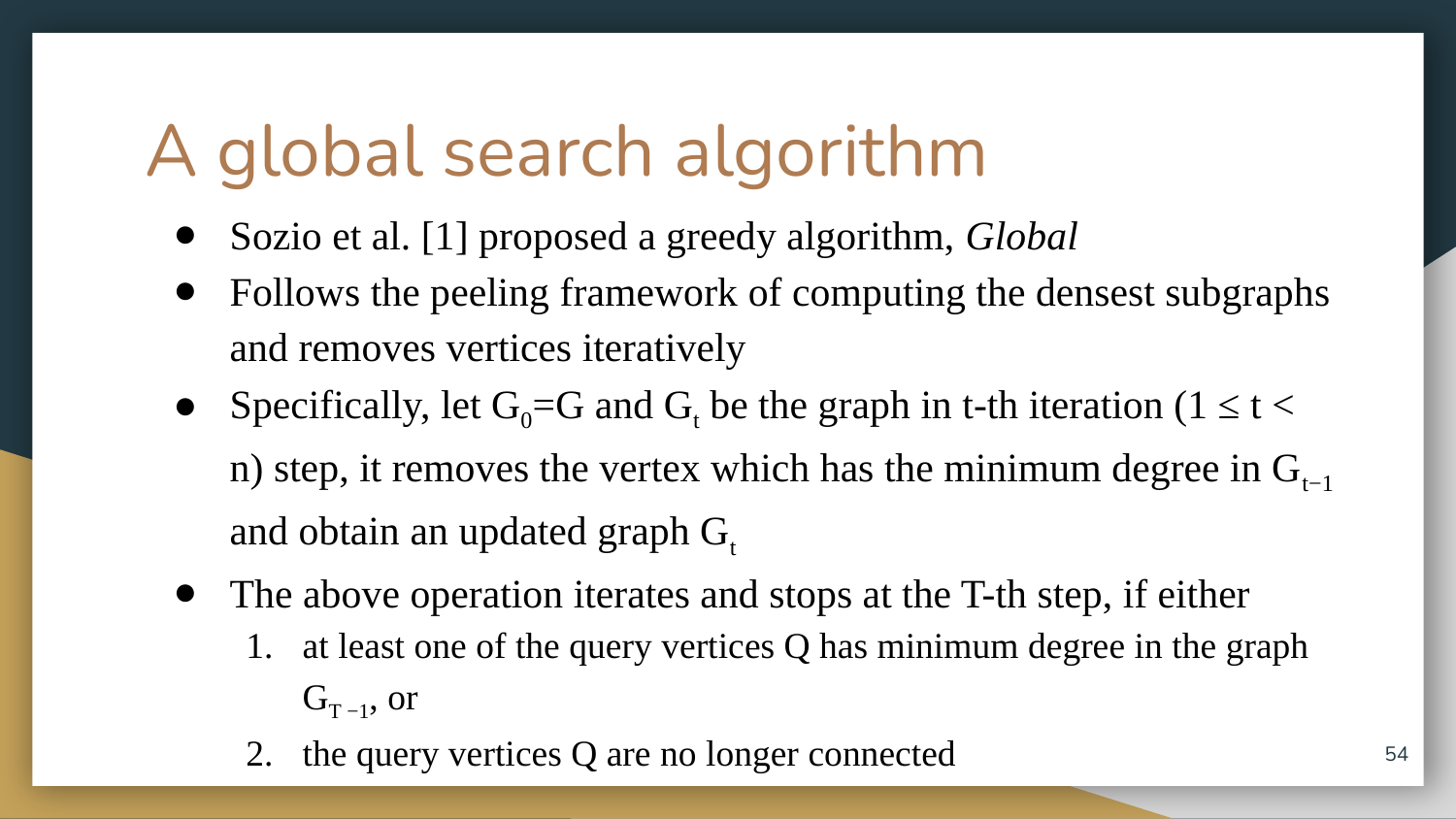

# A global search algorithm
Sozio et al. [1] proposed a greedy algorithm, Global
Follows the peeling framework of computing the densest subgraphs and removes vertices iteratively
Specifically, let G0=G and Gt be the graph in t-th iteration (1 ≤ t < n) step, it removes the vertex which has the minimum degree in Gt−1 and obtain an updated graph Gt
The above operation iterates and stops at the T-th step, if either
at least one of the query vertices Q has minimum degree in the graph GT −1, or
the query vertices Q are no longer connected
54